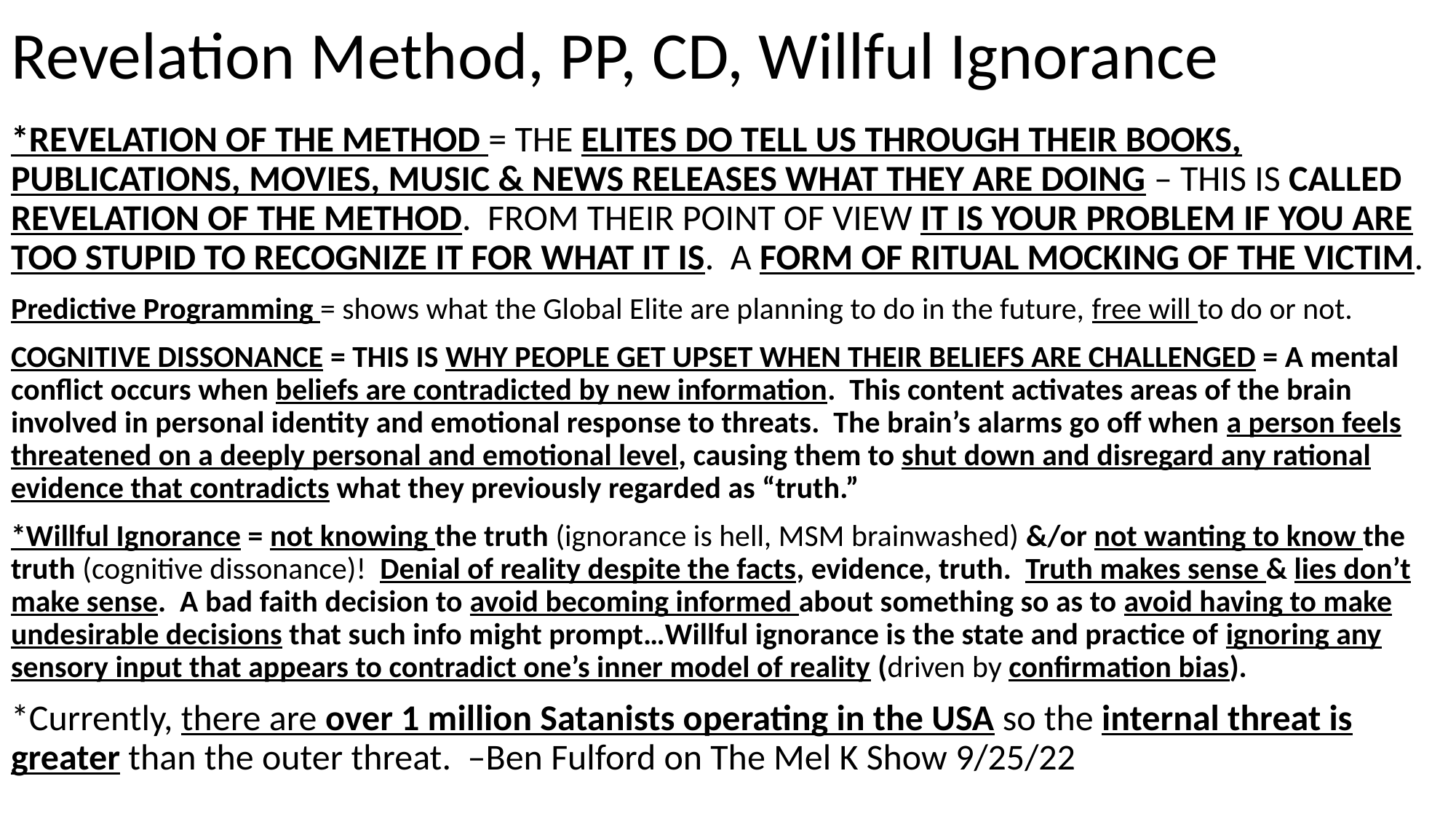

# Revelation Method, PP, CD, Willful Ignorance
*REVELATION OF THE METHOD = THE ELITES DO TELL US THROUGH THEIR BOOKS, PUBLICATIONS, MOVIES, MUSIC & NEWS RELEASES WHAT THEY ARE DOING – THIS IS CALLED REVELATION OF THE METHOD.  FROM THEIR POINT OF VIEW IT IS YOUR PROBLEM IF YOU ARE TOO STUPID TO RECOGNIZE IT FOR WHAT IT IS.  A FORM OF RITUAL MOCKING OF THE VICTIM.
Predictive Programming = shows what the Global Elite are planning to do in the future, free will to do or not.
COGNITIVE DISSONANCE = THIS IS WHY PEOPLE GET UPSET WHEN THEIR BELIEFS ARE CHALLENGED = A mental conflict occurs when beliefs are contradicted by new information.  This content activates areas of the brain involved in personal identity and emotional response to threats.  The brain’s alarms go off when a person feels threatened on a deeply personal and emotional level, causing them to shut down and disregard any rational evidence that contradicts what they previously regarded as “truth.”
*Willful Ignorance = not knowing the truth (ignorance is hell, MSM brainwashed) &/or not wanting to know the truth (cognitive dissonance)!  Denial of reality despite the facts, evidence, truth.  Truth makes sense & lies don’t make sense.  A bad faith decision to avoid becoming informed about something so as to avoid having to make undesirable decisions that such info might prompt…Willful ignorance is the state and practice of ignoring any sensory input that appears to contradict one’s inner model of reality (driven by confirmation bias).
*Currently, there are over 1 million Satanists operating in the USA so the internal threat is greater than the outer threat.  –Ben Fulford on The Mel K Show 9/25/22